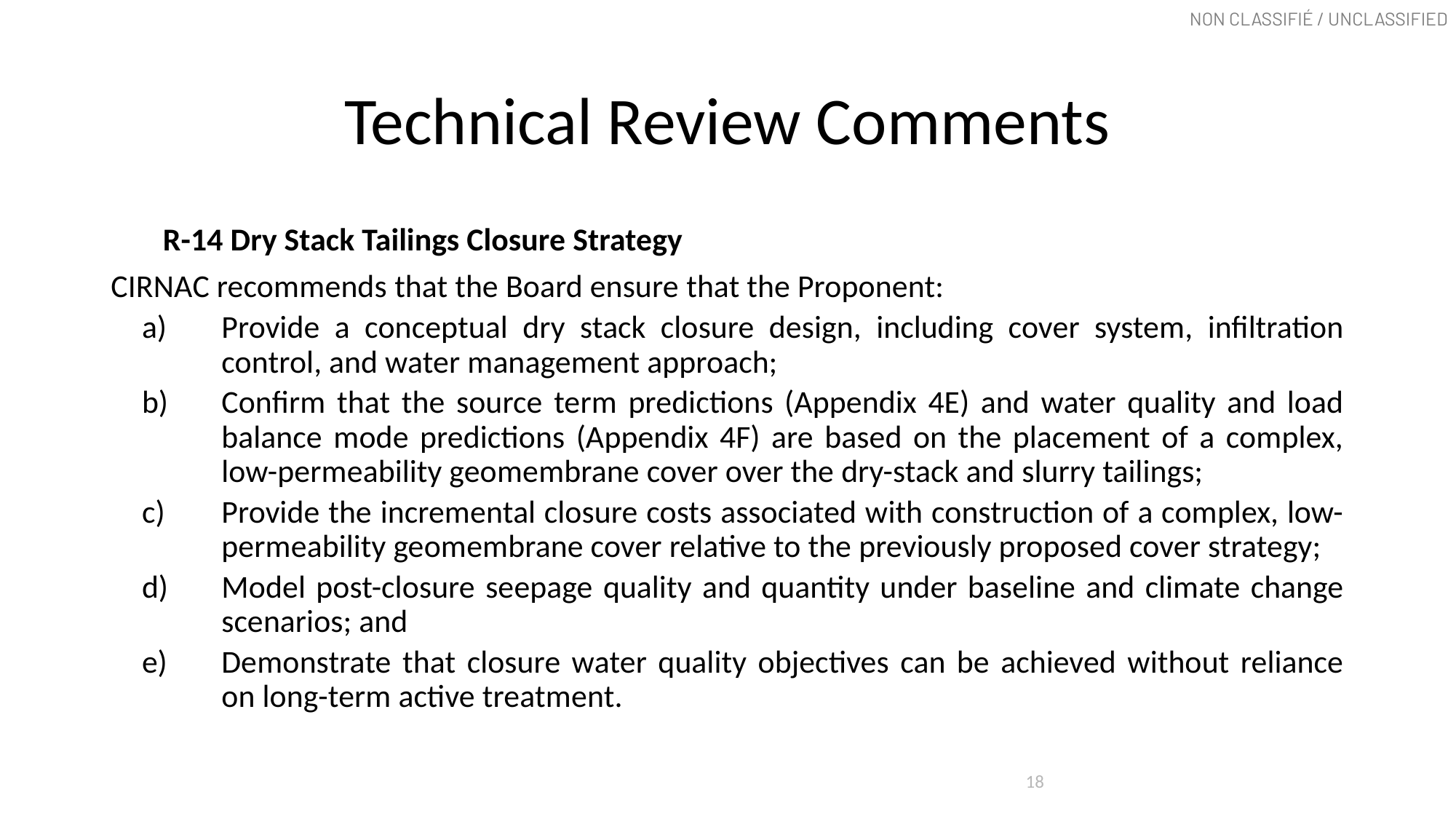

# Technical Review Comments
R-14 Dry Stack Tailings Closure Strategy
CIRNAC recommends that the Board ensure that the Proponent:
Provide a conceptual dry stack closure design, including cover system, infiltration control, and water management approach;
Confirm that the source term predictions (Appendix 4E) and water quality and load balance mode predictions (Appendix 4F) are based on the placement of a complex, low-permeability geomembrane cover over the dry-stack and slurry tailings;
Provide the incremental closure costs associated with construction of a complex, low-permeability geomembrane cover relative to the previously proposed cover strategy;
Model post-closure seepage quality and quantity under baseline and climate change scenarios; and
Demonstrate that closure water quality objectives can be achieved without reliance on long-term active treatment.

18